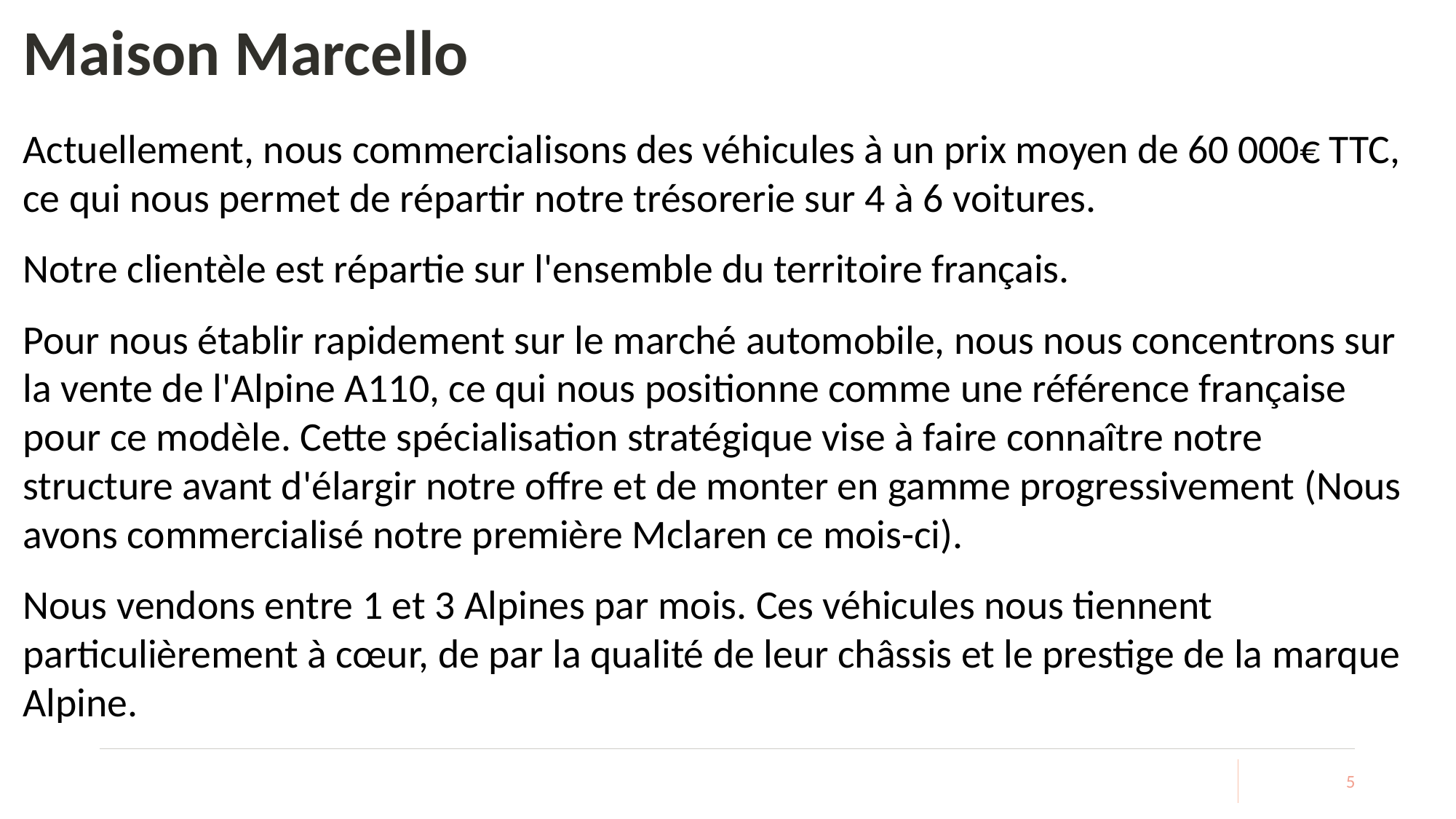

# Maison Marcello
Actuellement, nous commercialisons des véhicules à un prix moyen de 60 000€ TTC, ce qui nous permet de répartir notre trésorerie sur 4 à 6 voitures.
Notre clientèle est répartie sur l'ensemble du territoire français.
Pour nous établir rapidement sur le marché automobile, nous nous concentrons sur la vente de l'Alpine A110, ce qui nous positionne comme une référence française pour ce modèle. Cette spécialisation stratégique vise à faire connaître notre structure avant d'élargir notre offre et de monter en gamme progressivement (Nous avons commercialisé notre première Mclaren ce mois-ci).
Nous vendons entre 1 et 3 Alpines par mois. Ces véhicules nous tiennent particulièrement à cœur, de par la qualité de leur châssis et le prestige de la marque Alpine.
5